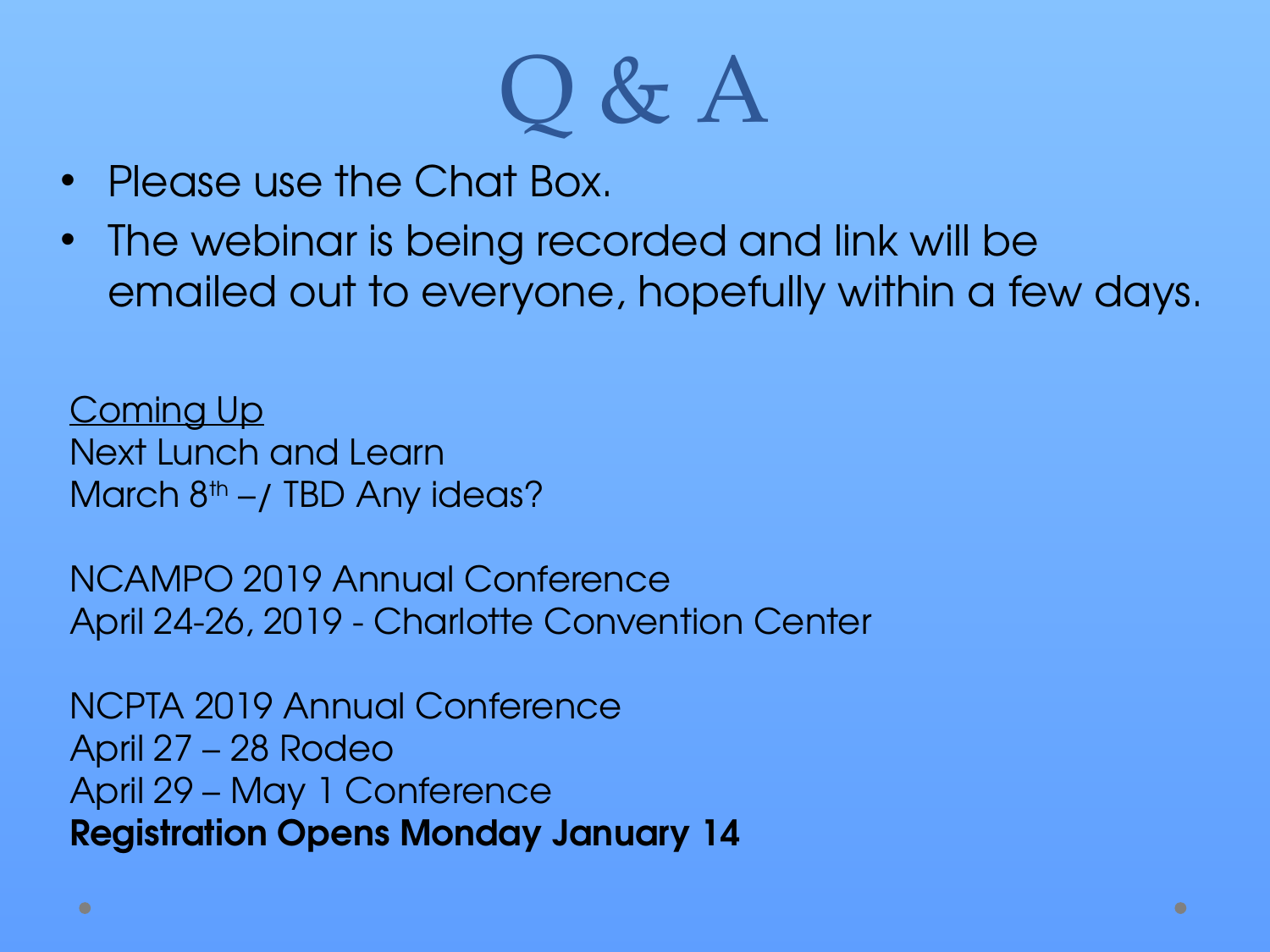

# Q & A
Please use the Chat Box.
The webinar is being recorded and link will be emailed out to everyone, hopefully within a few days.

Coming Up
Next Lunch and Learn
March 8th –/ TBD Any ideas?

NCAMPO 2019 Annual Conference
April 24-26, 2019 - Charlotte Convention Center

NCPTA 2019 Annual Conference
April 27 – 28 Rodeo
April 29 – May 1 Conference
Registration Opens Monday January 14